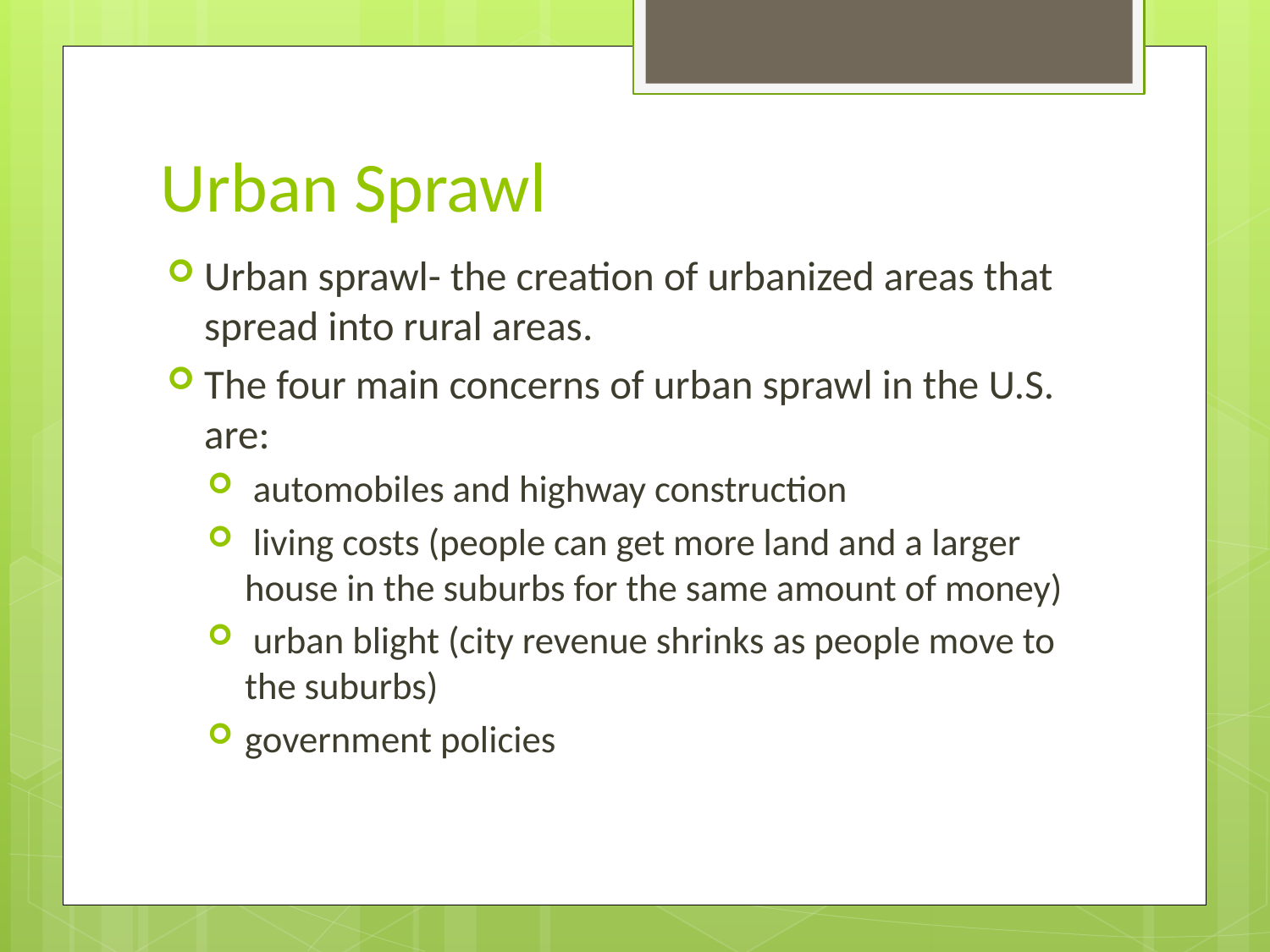

# Urban Sprawl
Urban sprawl- the creation of urbanized areas that spread into rural areas.
The four main concerns of urban sprawl in the U.S. are:
 automobiles and highway construction
 living costs (people can get more land and a larger house in the suburbs for the same amount of money)
 urban blight (city revenue shrinks as people move to the suburbs)
government policies